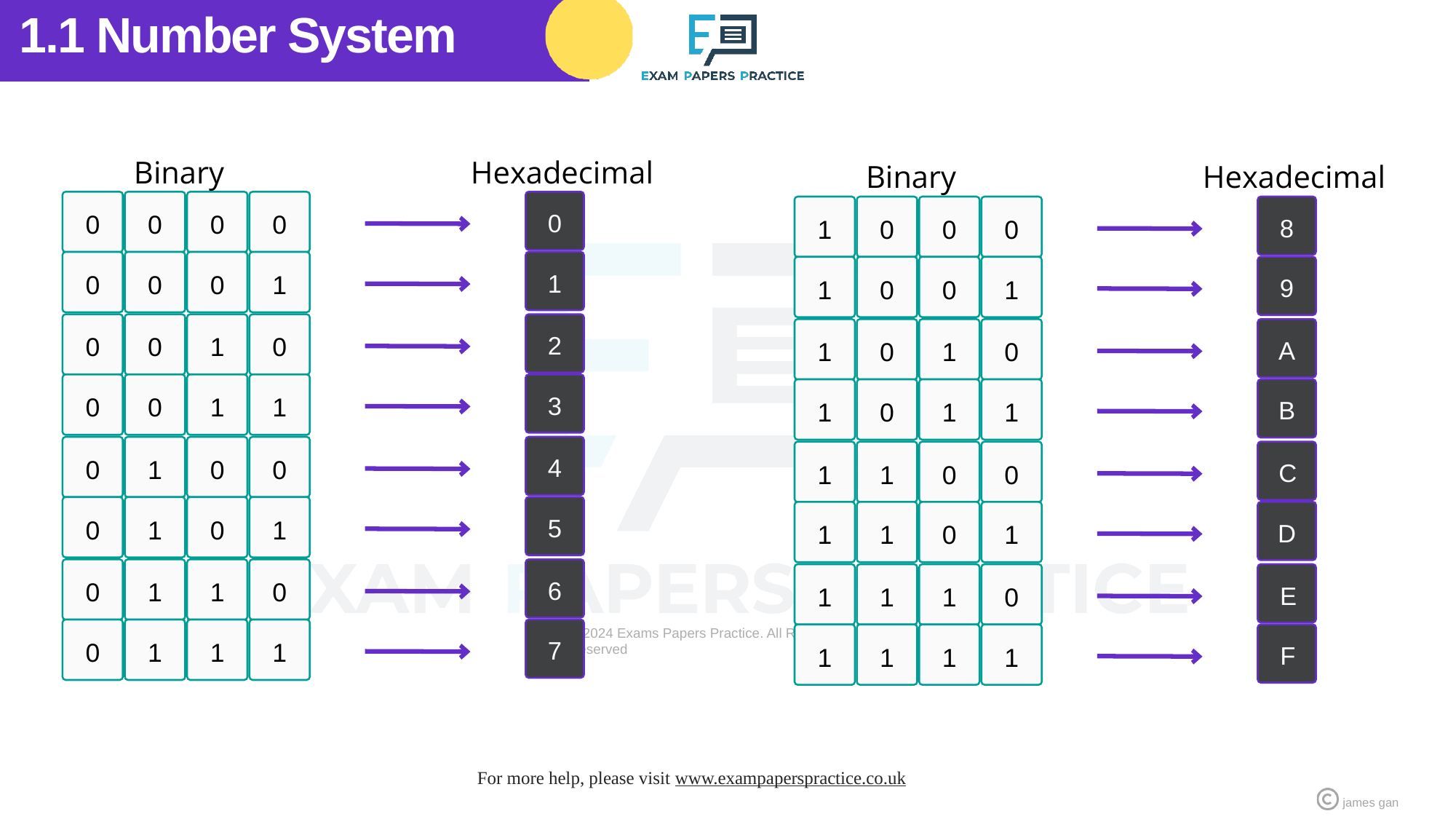

1.1 Number System
Binary
Hexadecimal
Binary
Hexadecimal

0
0
0
0
0
8
1
0
0
0

1
0
0
0
1
9
1
0
0
1

2
0
0
1
0
A
1
0
1
0

3
0
0
1
1
B
1
0
1
1

4
0
1
0
0
C
1
1
0
0

5
0
1
0
1
D
1
1
0
1

6
0
1
1
0
E
1
1
1
0

7
0
1
1
1
F
1
1
1
1

james gan